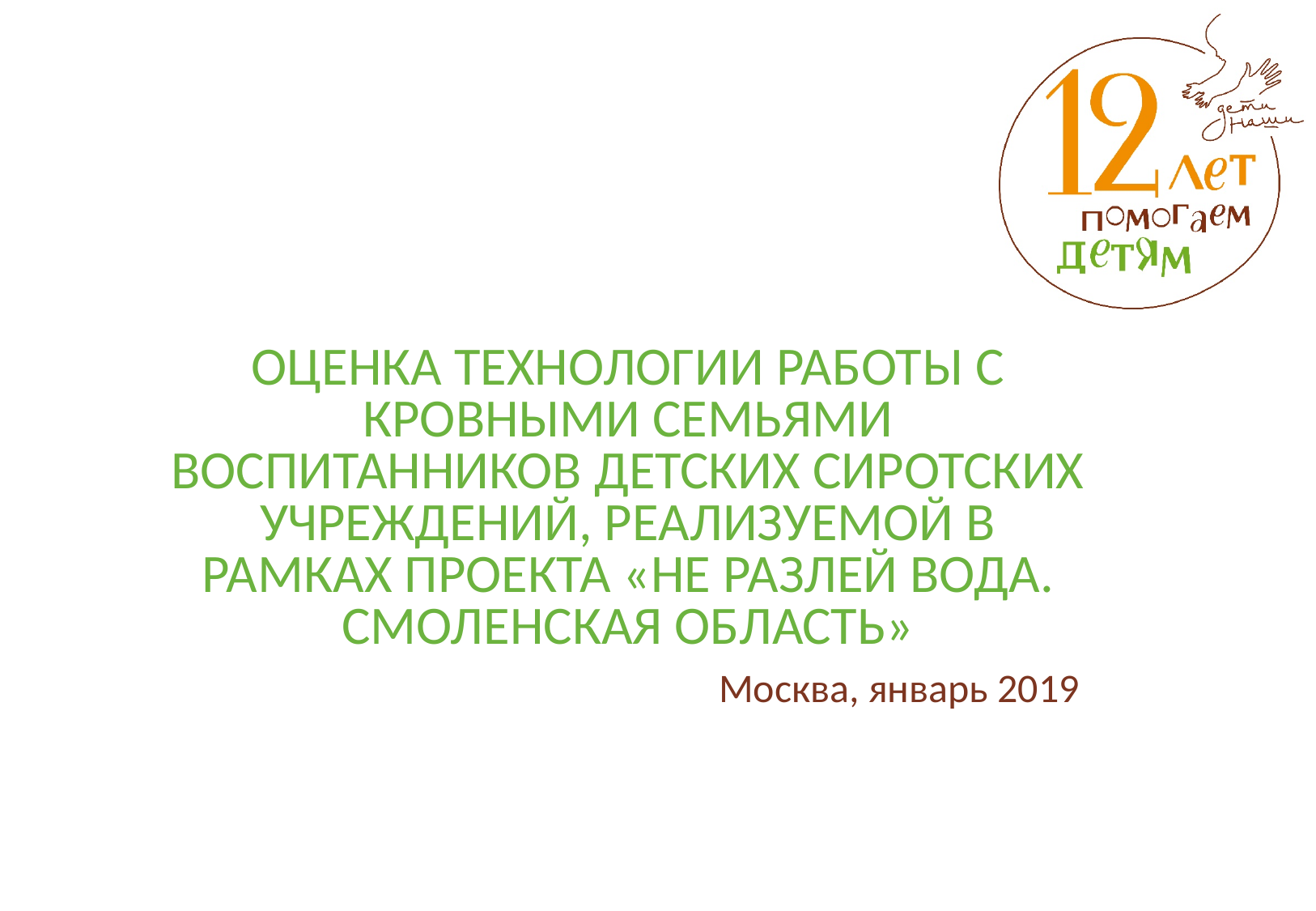

# ОЦЕНКА ТЕХНОЛОГИИ РАБОТЫ С КРОВНЫМИ СЕМЬЯМИ ВОСПИТАННИКОВ ДЕТСКИХ СИРОТСКИХ УЧРЕЖДЕНИЙ, РЕАЛИЗУЕМОЙ В РАМКАХ ПРОЕКТА «НЕ РАЗЛЕЙ ВОДА. СМОЛЕНСКАЯ ОБЛАСТЬ»
Москва, январь 2019